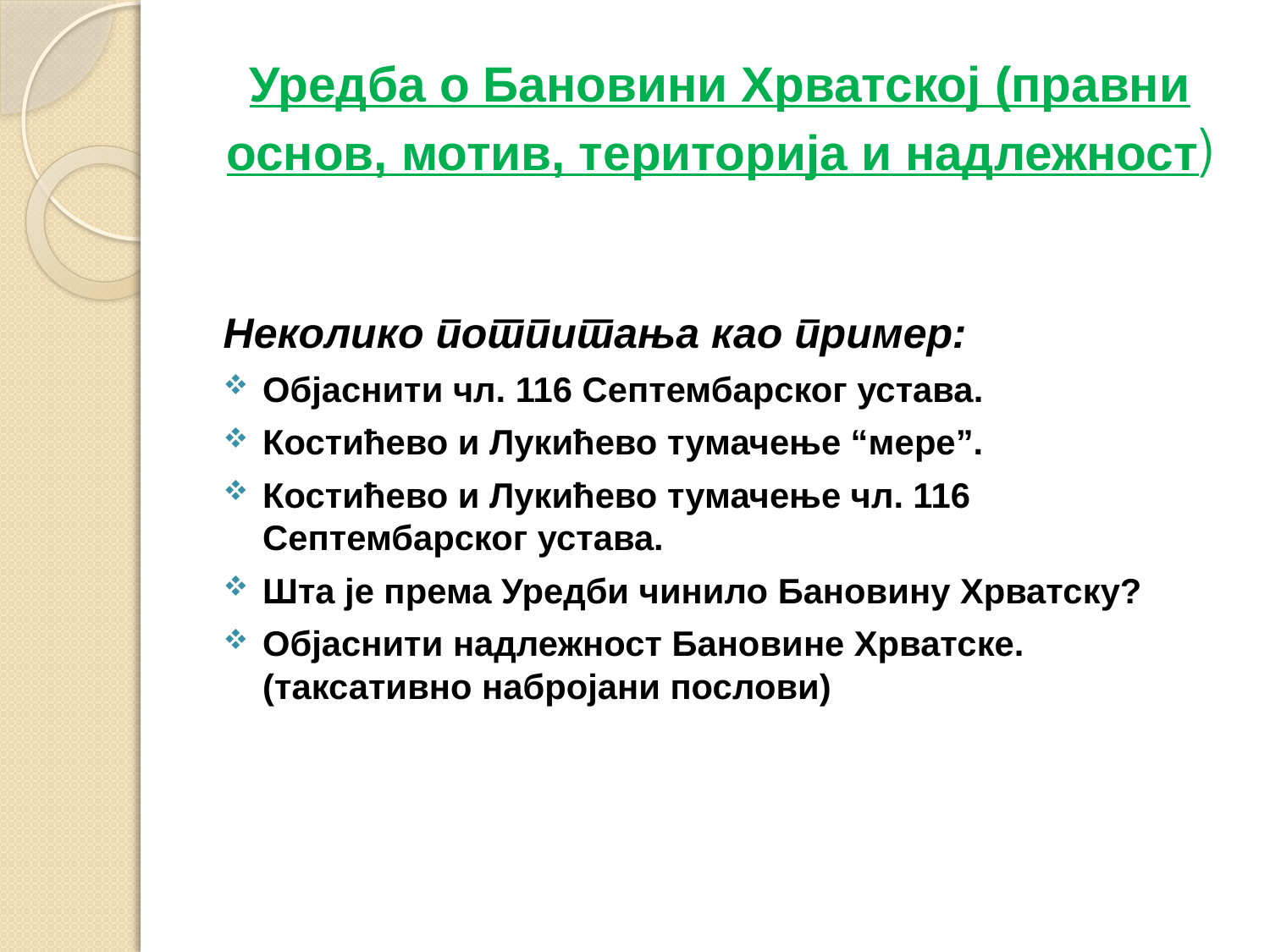

# Уредба о Бановини Хрватској (правни основ, мотив, територија и надлежност)

Неколико потпитања као пример:
Објаснити чл. 116 Септембарског устава.
Костићево и Лукићево тумачење “мере”.
Костићево и Лукићево тумачење чл. 116 Септембарског устава.
Шта је према Уредби чинило Бановину Хрватску?
Објаснити надлежност Бановине Хрватске. (таксативно набројани послови)